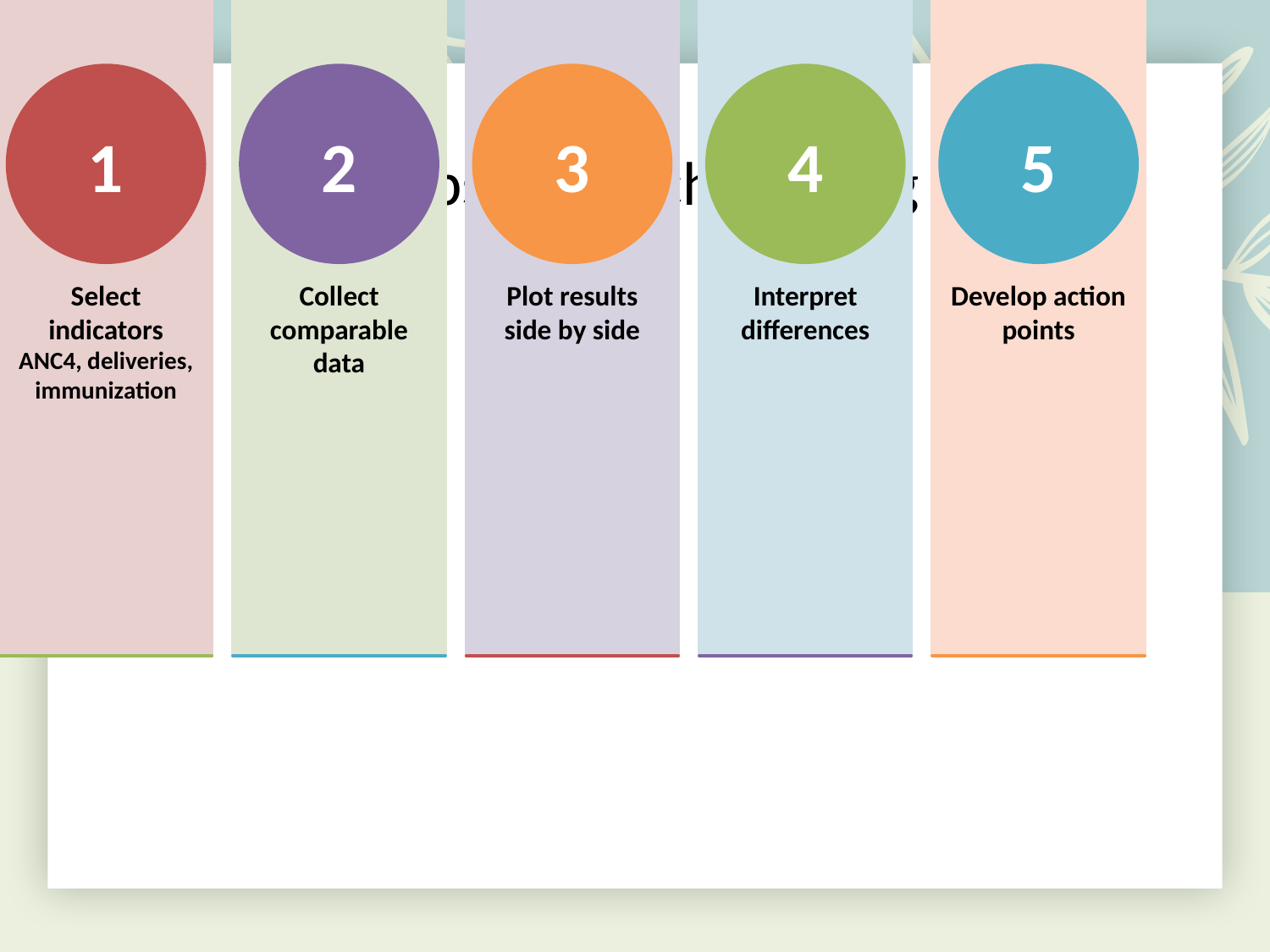

# Steps in Benchmarking
1
2
3
4
5
Select indicators ANC4, deliveries, immunization
Collect comparable data
Plot results side by side
Interpret differences
Develop action points